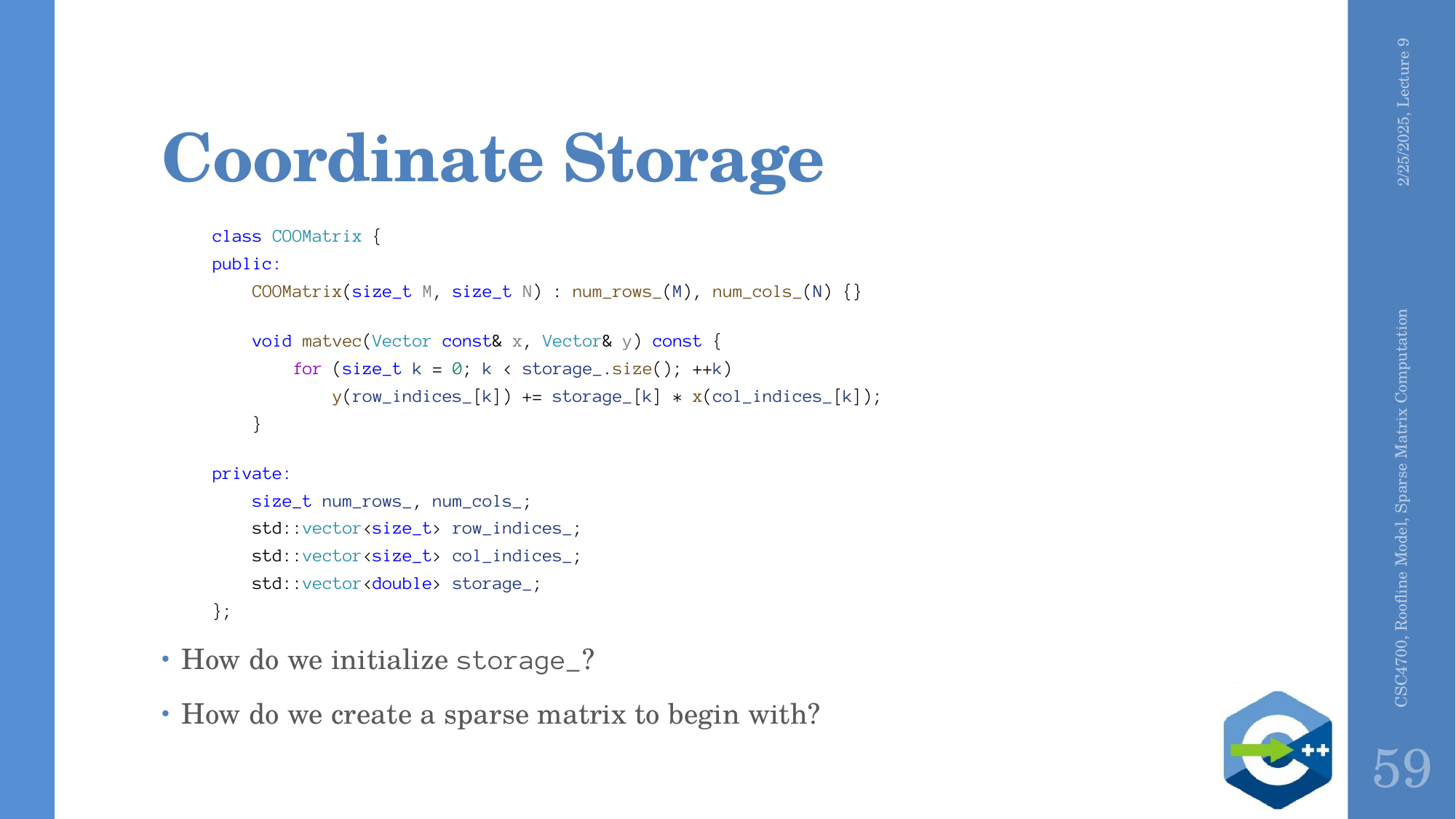

# Coordinate Storage
2/25/2025, Lecture 9
class COOMatrix {
public:
    COOMatrix(size_t M, size_t N) : num_rows_(M), num_cols_(N) {}
    void matvec(Vector const& x, Vector& y) const {
        for (size_t k = 0; k < storage_.size(); ++k)
            y(row_indices_[k]) += storage_[k] * x(col_indices_[k]);
    }
private:
    size_t num_rows_, num_cols_;
    std::vector<size_t> row_indices_;
    std::vector<size_t> col_indices_;
    std::vector<double> storage_;
};
How do we initialize storage_?
How do we create a sparse matrix to begin with?
CSC4700, Roofline Model, Sparse Matrix Computation
59